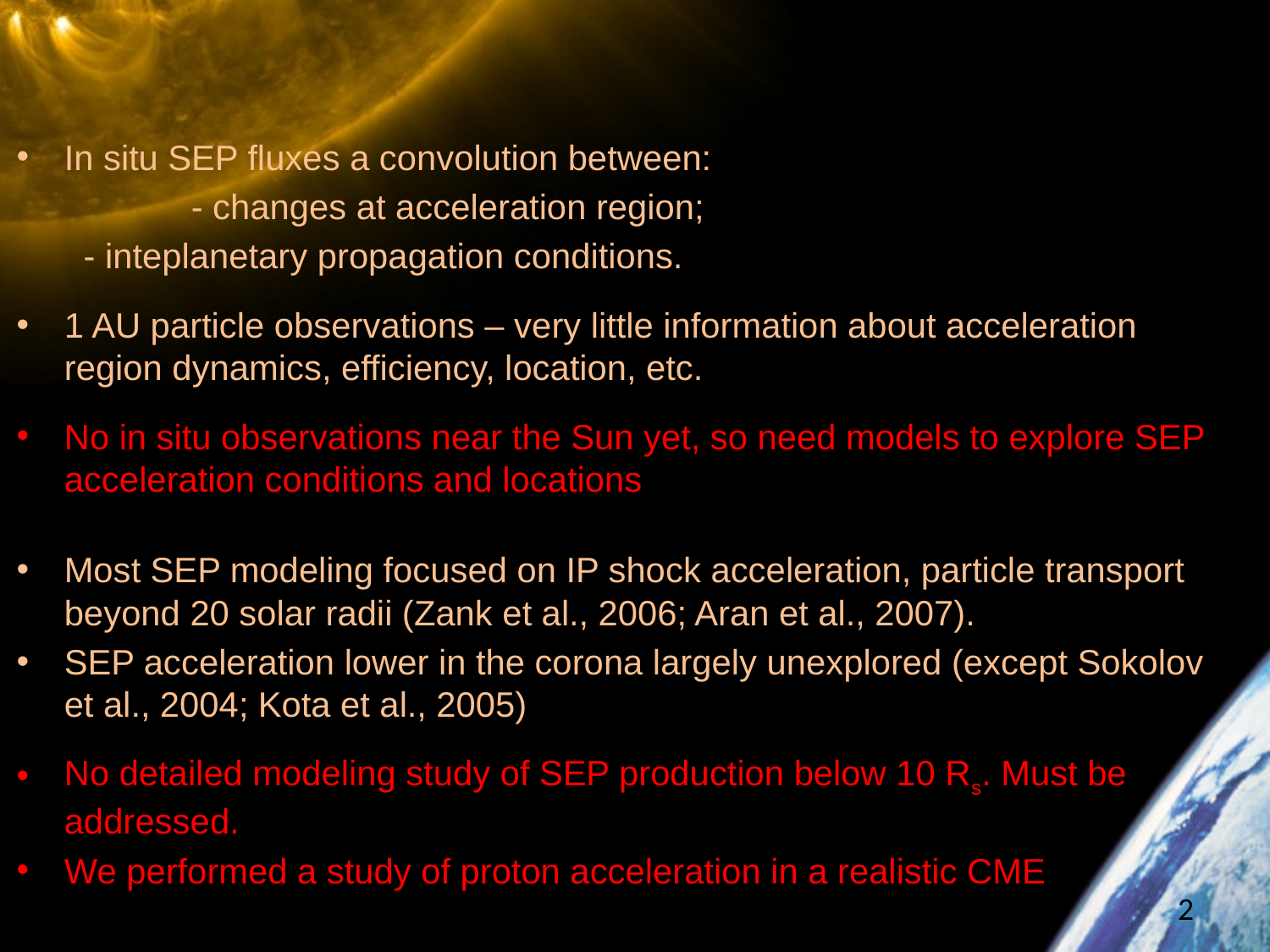

In situ SEP fluxes a convolution between:
		- changes at acceleration region;
	  - inteplanetary propagation conditions.

1 AU particle observations – very little information about acceleration region dynamics, efficiency, location, etc.

No in situ observations near the Sun yet, so need models to explore SEP acceleration conditions and locations

Most SEP modeling focused on IP shock acceleration, particle transport beyond 20 solar radii (Zank et al., 2006; Aran et al., 2007).
SEP acceleration lower in the corona largely unexplored (except Sokolov et al., 2004; Kota et al., 2005)

No detailed modeling study of SEP production below 10 Rs. Must be addressed.
We performed a study of proton acceleration in a realistic CME
2